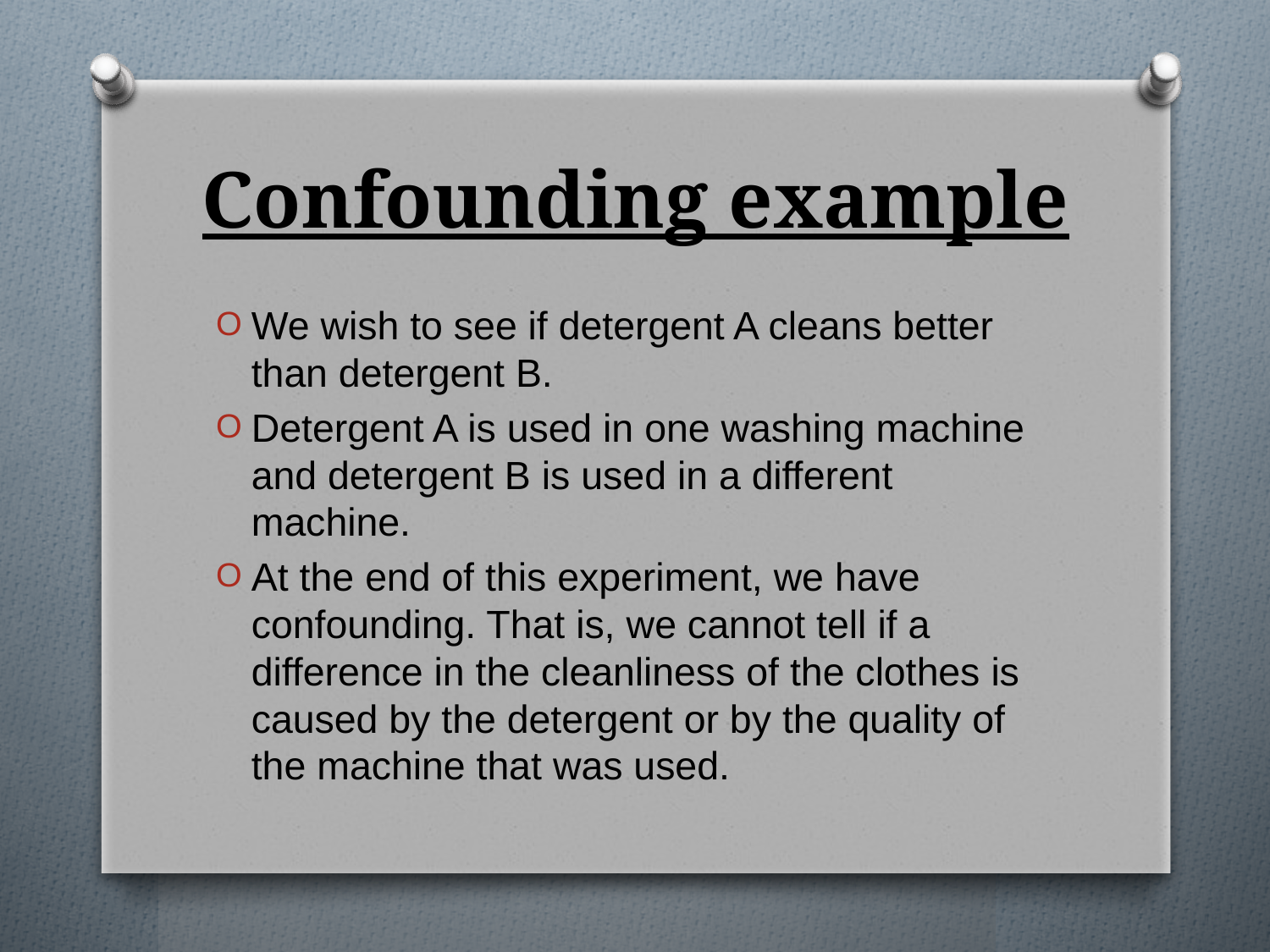

# Confounding example
We wish to see if detergent A cleans better than detergent B.
Detergent A is used in one washing machine and detergent B is used in a different machine.
At the end of this experiment, we have confounding. That is, we cannot tell if a difference in the cleanliness of the clothes is caused by the detergent or by the quality of the machine that was used.